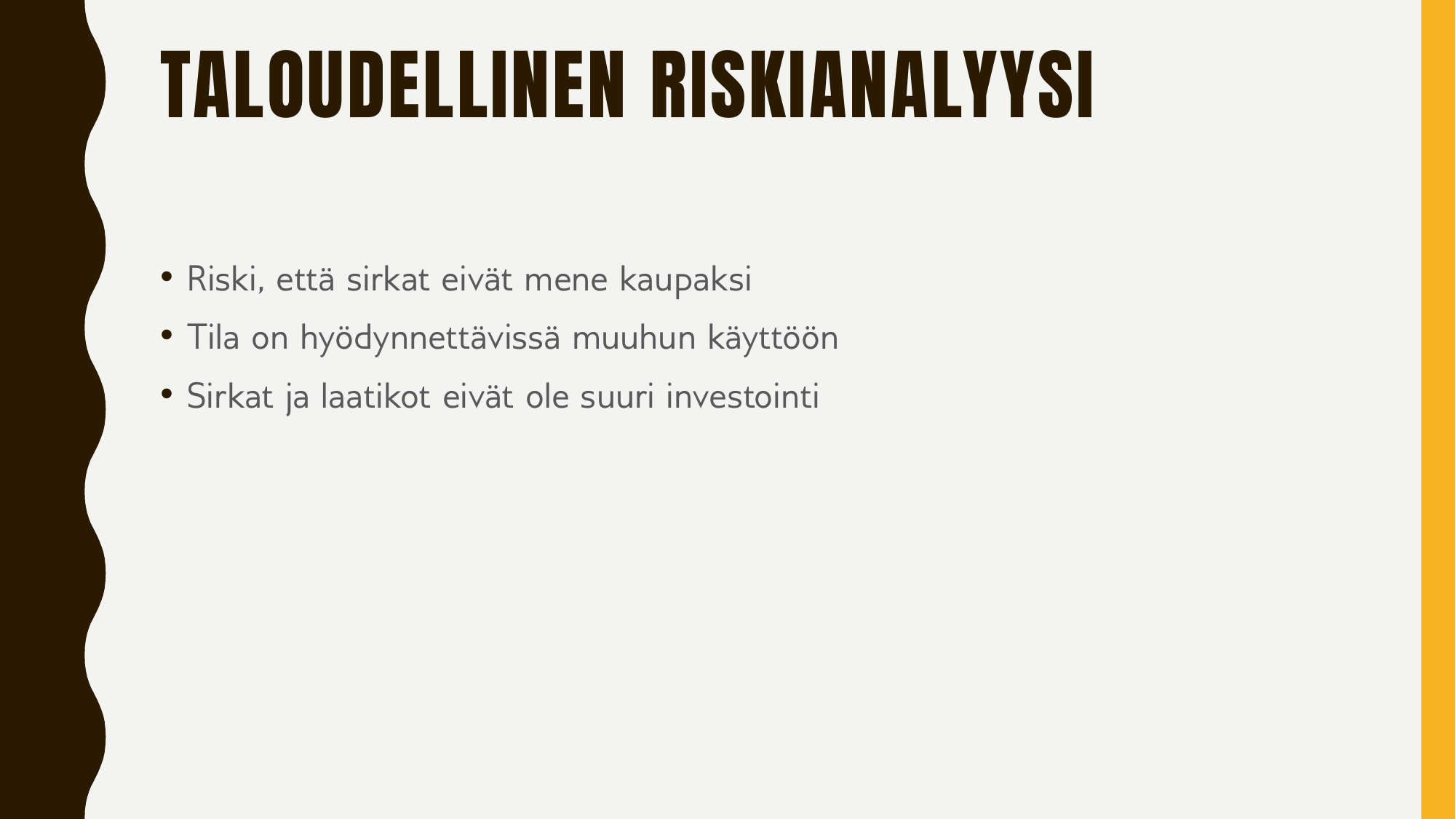

# taloudellinen riskianalyysi
Riski, että sirkat eivät mene kaupaksi
Tila on hyödynnettävissä muuhun käyttöön
Sirkat ja laatikot eivät ole suuri investointi